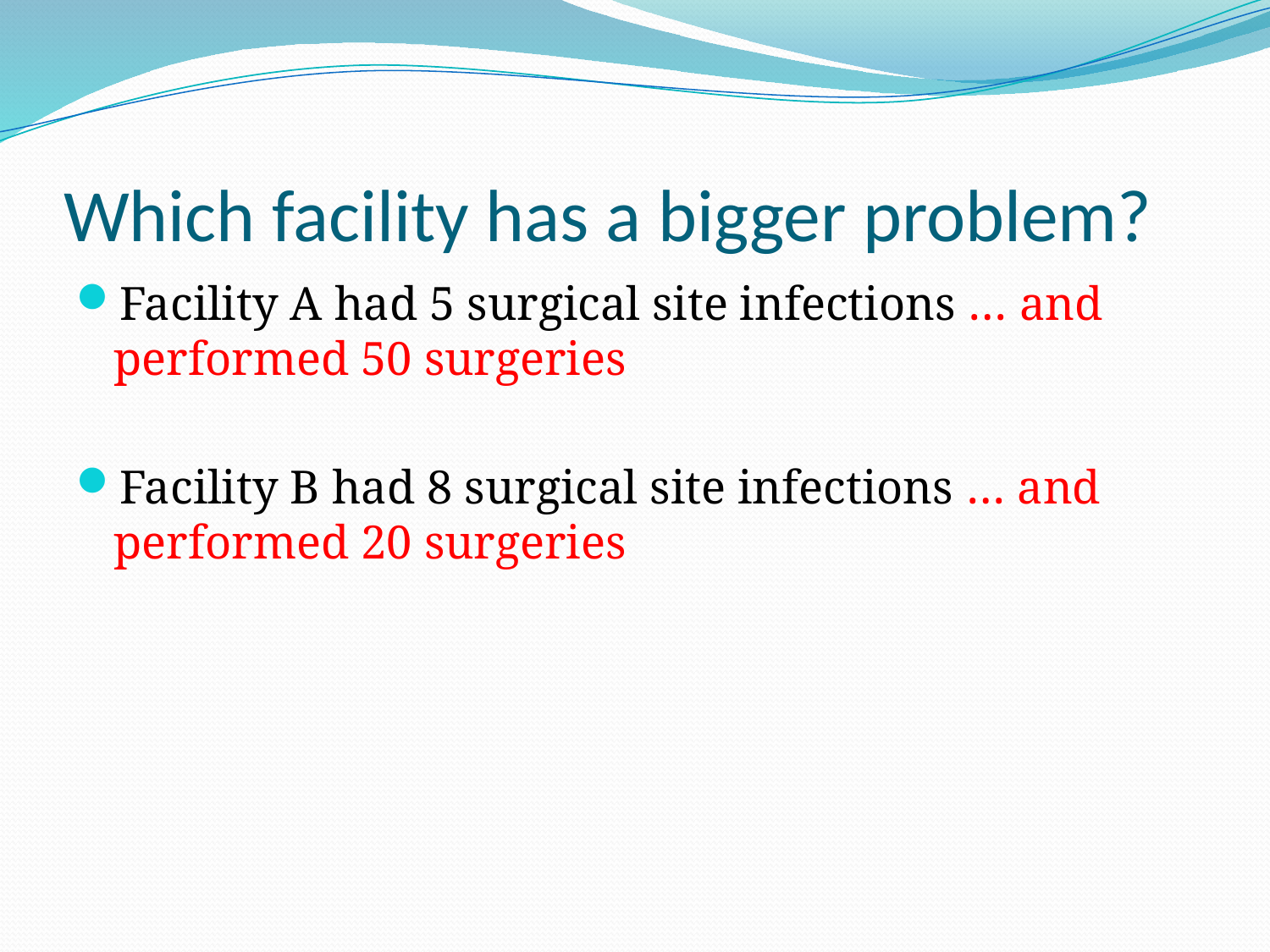

# Which facility has a bigger problem?
Facility A had 5 surgical site infections … and performed 50 surgeries

Facility B had 8 surgical site infections … and performed 20 surgeries